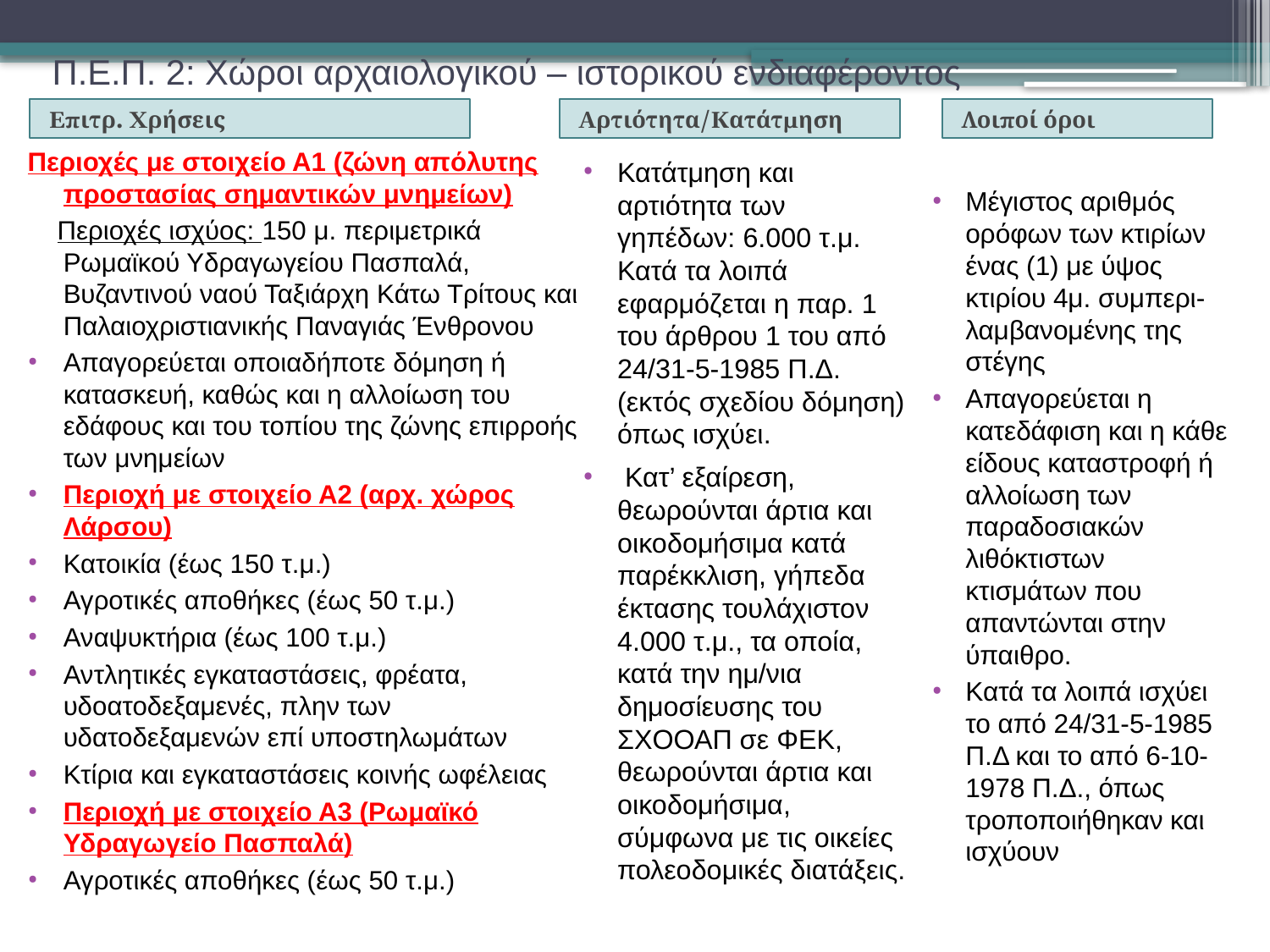

# Π.Ε.Π. 2: Χώροι αρχαιολογικού – ιστορικού ενδιαφέροντος
Επιτρ. Χρήσεις
Αρτιότητα/Κατάτμηση
Λοιποί όροι
Περιοχές με στοιχείο Α1 (ζώνη απόλυτης προστασίας σημαντικών μνημείων)
    Περιοχές ισχύος: 150 μ. περιμετρικά Ρωμαϊκού Υδραγωγείου Πασπαλά, Βυζαντινού ναού Ταξιάρχη Κάτω Τρίτους και Παλαιοχριστιανικής Παναγιάς Ένθρονου
Απαγορεύεται οποιαδήποτε δόμηση ή κατασκευή, καθώς και η αλλοίωση του εδάφους και του τοπίου της ζώνης επιρροής των μνημείων
Περιοχή με στοιχείο Α2 (αρχ. χώρος Λάρσου)
Κατοικία (έως 150 τ.μ.)
Αγροτικές αποθήκες (έως 50 τ.μ.)
Αναψυκτήρια (έως 100 τ.μ.)
Αντλητικές εγκαταστάσεις, φρέατα, υδοατοδεξαμενές, πλην των υδατοδεξαμενών επί υποστηλωμάτων
Κτίρια και εγκαταστάσεις κοινής ωφέλειας
Περιοχή με στοιχείο Α3 (Ρωμαϊκό Υδραγωγείο Πασπαλά)
Αγροτικές αποθήκες (έως 50 τ.μ.)
Κατάτμηση και αρτιότητα των γηπέδων: 6.000 τ.μ. Κατά τα λοιπά εφαρμόζεται η παρ. 1 του άρθρου 1 του από 24/31-5-1985 Π.Δ. (εκτός σχεδίου δόμηση) όπως ισχύει.
 Κατ’ εξαίρεση, θεωρούνται άρτια και οικοδομήσιμα κατά παρέκκλιση, γήπεδα έκτασης τουλάχιστον 4.000 τ.μ., τα οποία, κατά την ημ/νια δημοσίευσης του ΣΧΟΟΑΠ σε ΦΕΚ, θεωρούνται άρτια και οικοδομήσιμα, σύμφωνα με τις οικείες πολεοδομικές διατάξεις.

Μέγιστος αριθμός ορόφων των κτιρίων ένας (1) με ύψος κτιρίου 4μ. συμπερι-λαμβανομένης της στέγης
Απαγορεύεται η κατεδάφιση και η κάθε είδους καταστροφή ή αλλοίωση των παραδοσιακών λιθόκτιστων κτισμάτων που απαντώνται στην ύπαιθρο.
Κατά τα λοιπά ισχύει το από 24/31-5-1985 Π.Δ και το από 6-10-1978 Π.Δ., όπως τροποποιήθηκαν και ισχύουν